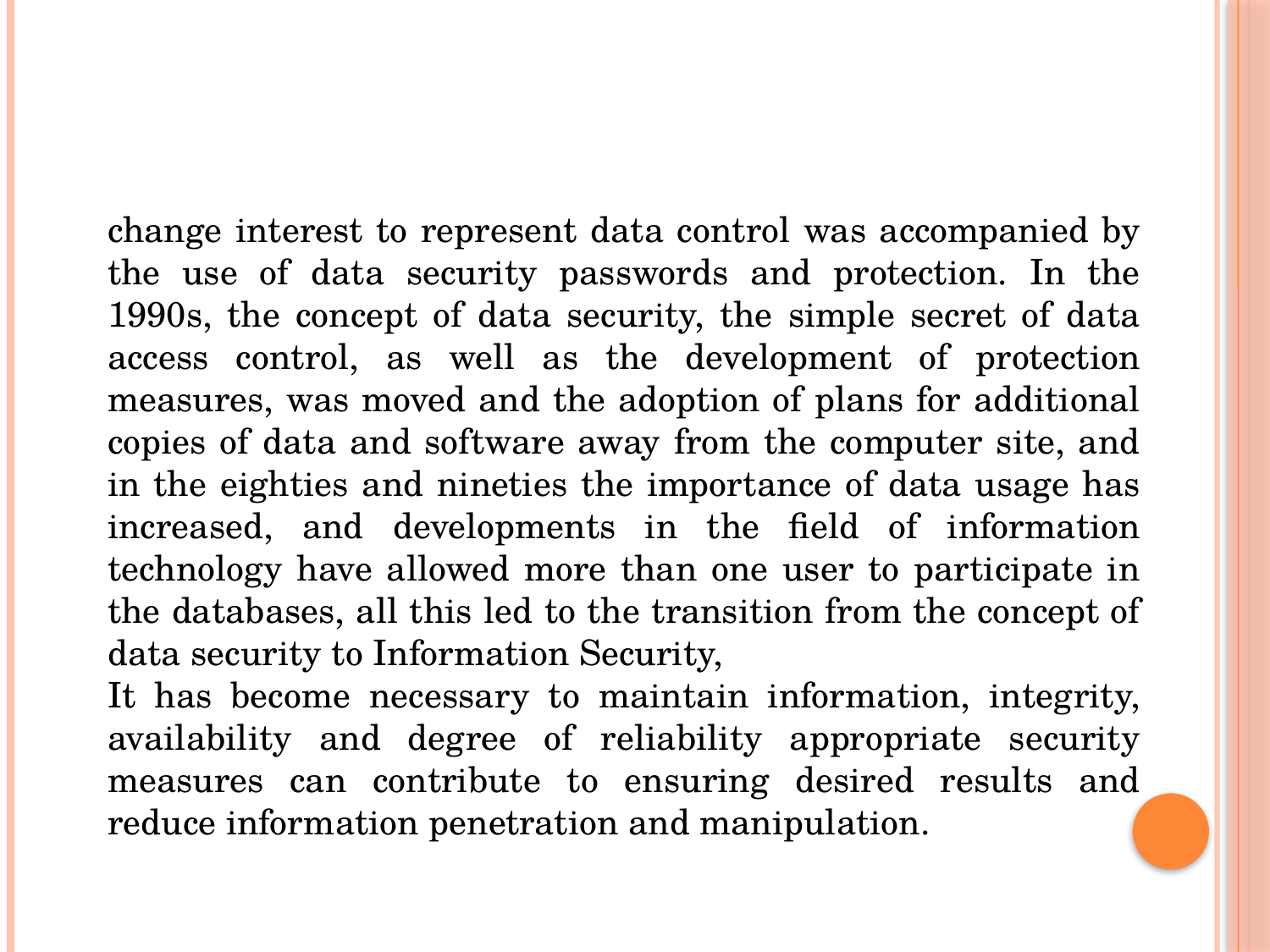

change interest to represent data control was accompanied by the use of data security passwords and protection. In the 1990s, the concept of data security, the simple secret of data access control, as well as the development of protection measures, was moved and the adoption of plans for additional copies of data and software away from the computer site, and in the eighties and nineties the importance of data usage has increased, and developments in the field of information technology have allowed more than one user to participate in the databases, all this led to the transition from the concept of data security to Information Security,
It has become necessary to maintain information, integrity, availability and degree of reliability appropriate security measures can contribute to ensuring desired results and reduce information penetration and manipulation.